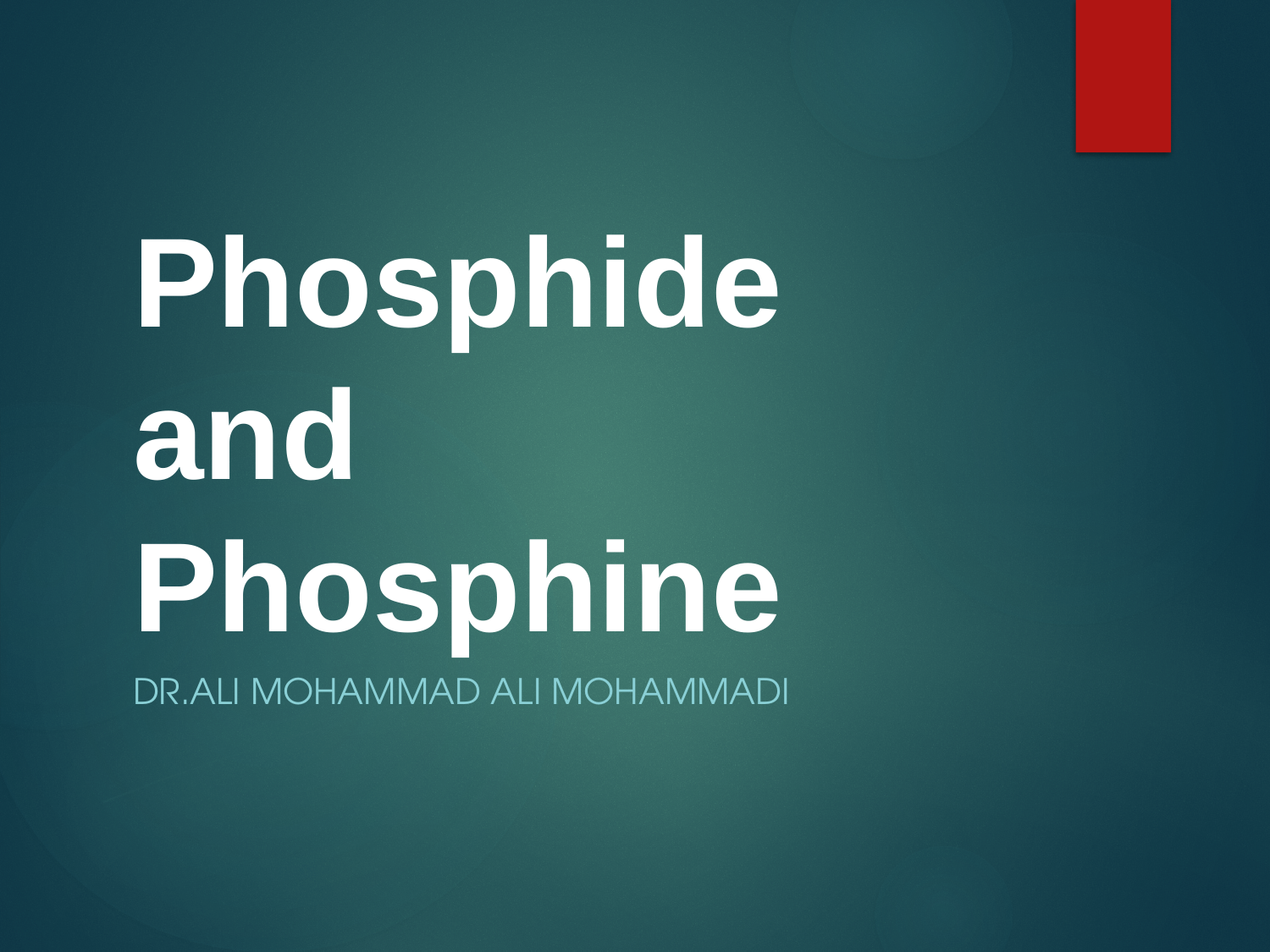

# Phosphide and Phosphine
Dr.Ali mohammad ali mohammadi